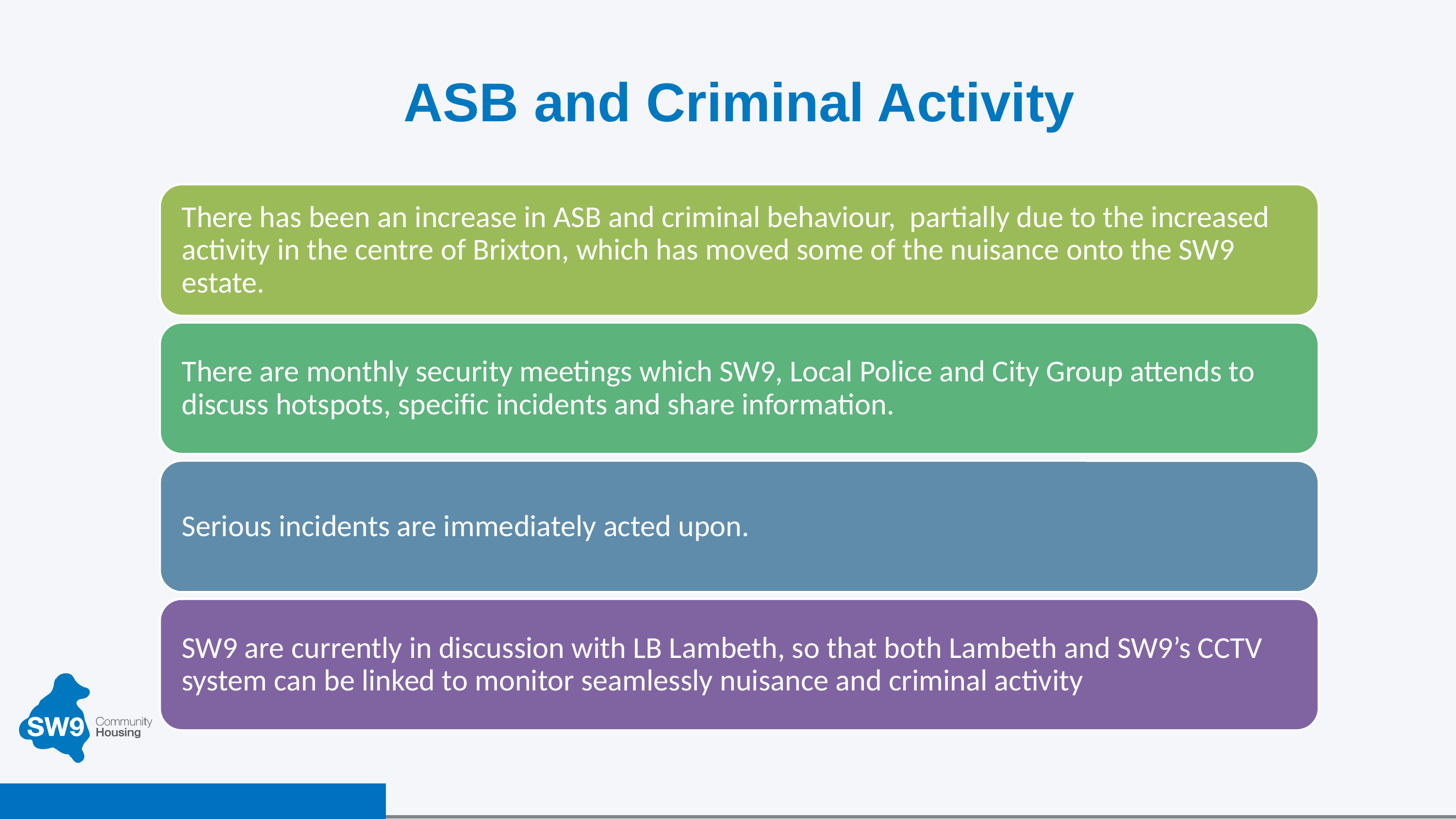

ASB and Criminal Activity
There has been an increase in ASB and criminal behaviour,  partially due to the increased activity in the centre of Brixton, which has moved some of the nuisance onto the SW9 estate.
There are monthly security meetings which SW9, Local Police and City Group attends to discuss hotspots, specific incidents and share information.
Serious incidents are immediately acted upon.
SW9 are currently in discussion with LB Lambeth, so that both Lambeth and SW9’s CCTV system can be linked to monitor seamlessly nuisance and criminal activity